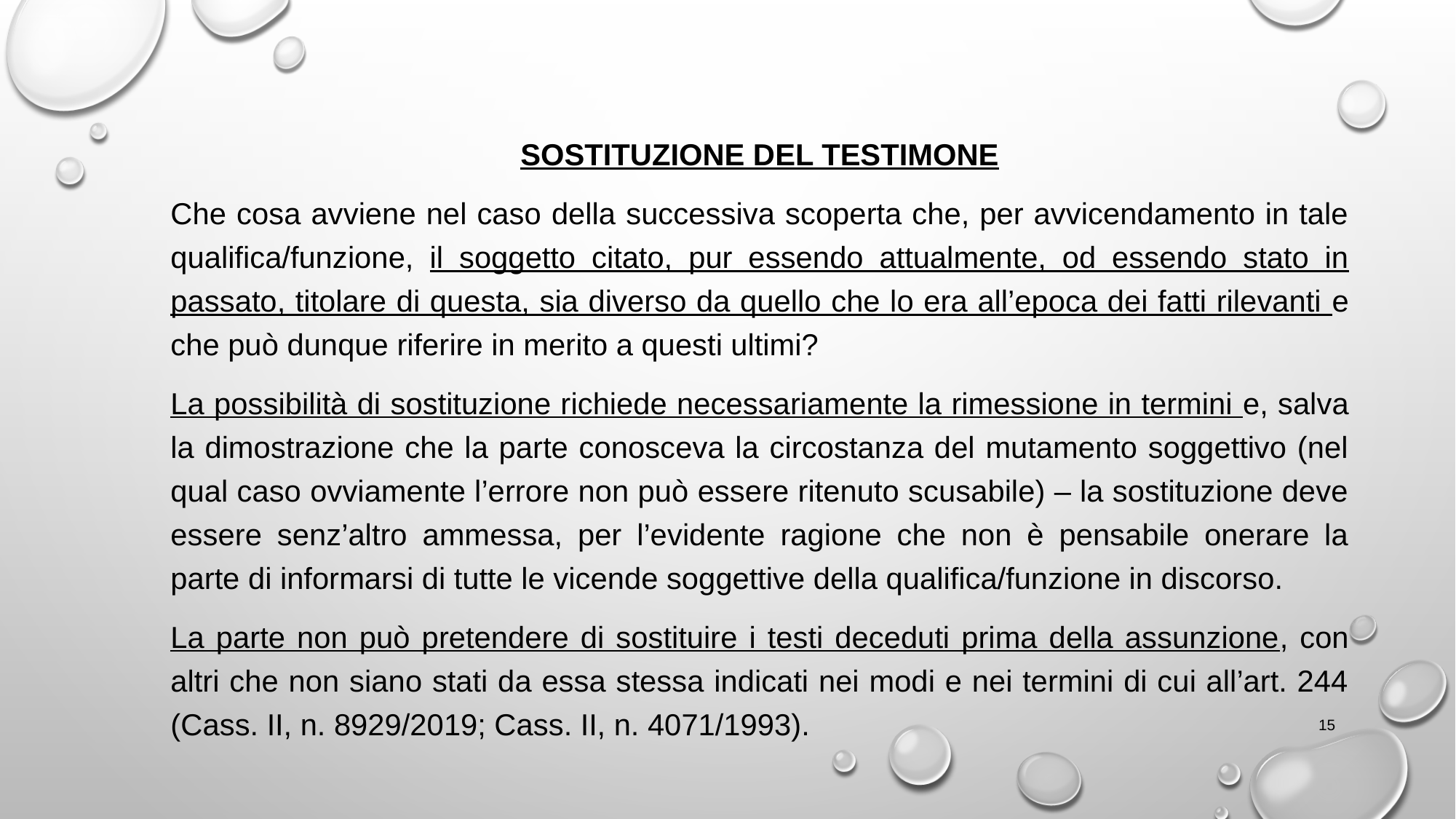

SOSTITUZIONE DEL TESTIMONE
Che cosa avviene nel caso della successiva scoperta che, per avvicendamento in tale
qualifica/funzione, il soggetto citato, pur essendo attualmente, od essendo stato in passato, titolare di questa, sia diverso da quello che lo era all’epoca dei fatti rilevanti e che può dunque riferire in merito a questi ultimi?
La possibilità di sostituzione richiede necessariamente la rimessione in termini e, salva la dimostrazione che la parte conosceva la circostanza del mutamento soggettivo (nel qual caso ovviamente l’errore non può essere ritenuto scusabile) – la sostituzione deve essere senz’altro ammessa, per l’evidente ragione che non è pensabile onerare la parte di informarsi di tutte le vicende soggettive della qualifica/funzione in discorso.
La parte non può pretendere di sostituire i testi deceduti prima della assunzione, con altri che non siano stati da essa stessa indicati nei modi e nei termini di cui all’art. 244 (Cass. II, n. 8929/2019; Cass. II, n. 4071/1993).

15